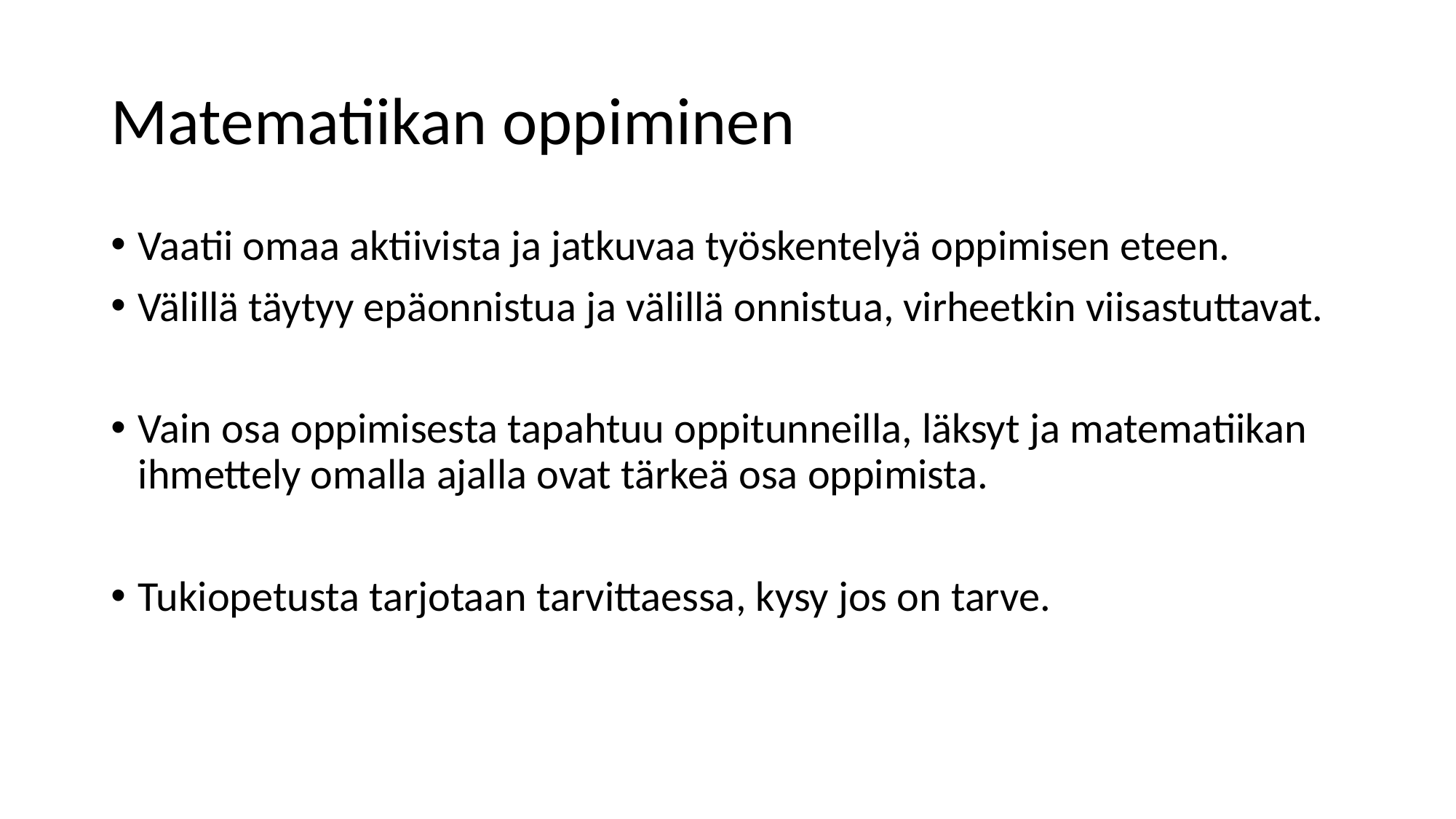

# Matematiikan oppiminen
Vaatii omaa aktiivista ja jatkuvaa työskentelyä oppimisen eteen.
Välillä täytyy epäonnistua ja välillä onnistua, virheetkin viisastuttavat.

Vain osa oppimisesta tapahtuu oppitunneilla, läksyt ja matematiikan ihmettely omalla ajalla ovat tärkeä osa oppimista.

Tukiopetusta tarjotaan tarvittaessa, kysy jos on tarve.